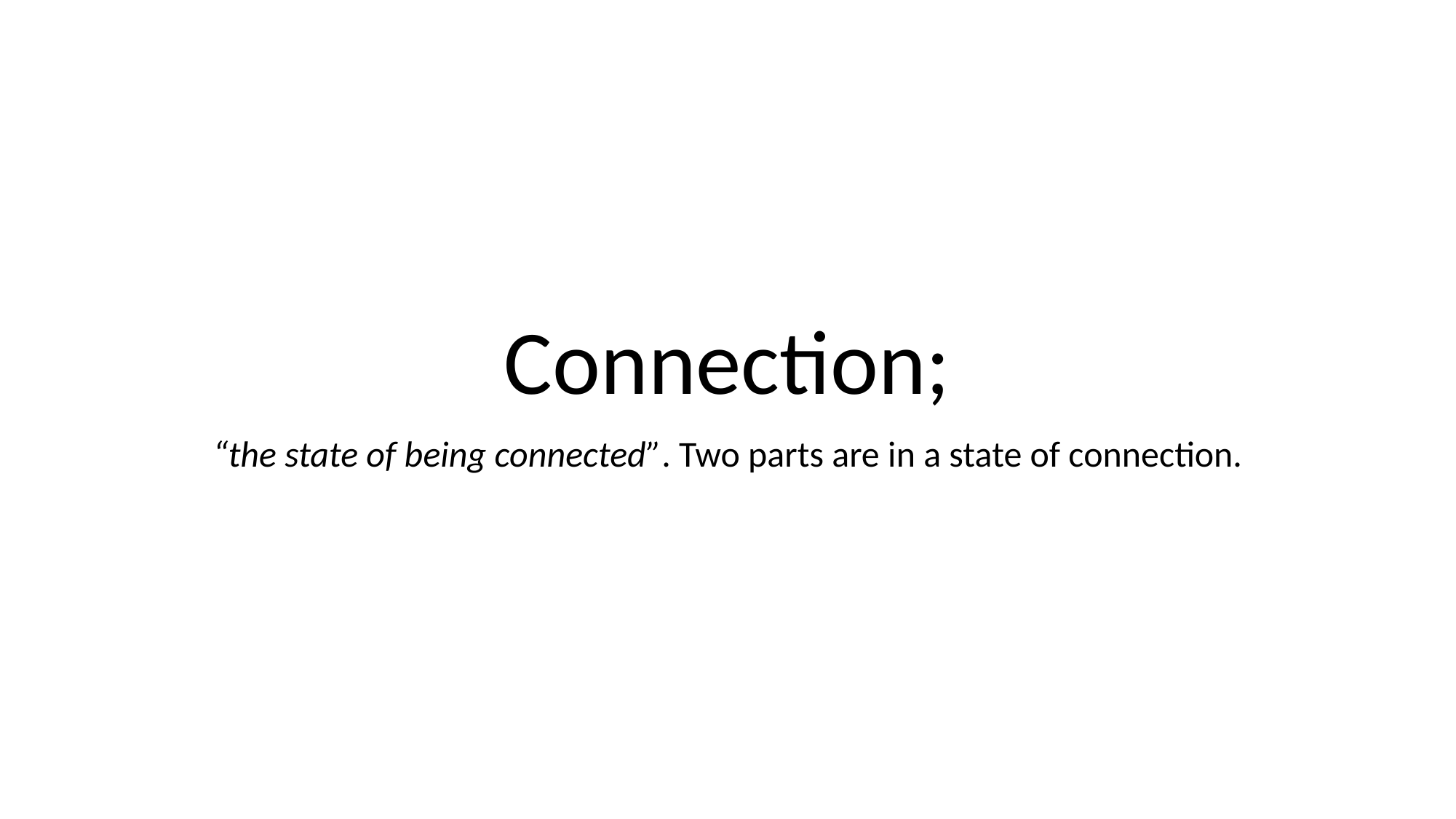

# Connection;
“the state of being connected”. Two parts are in a state of connection.